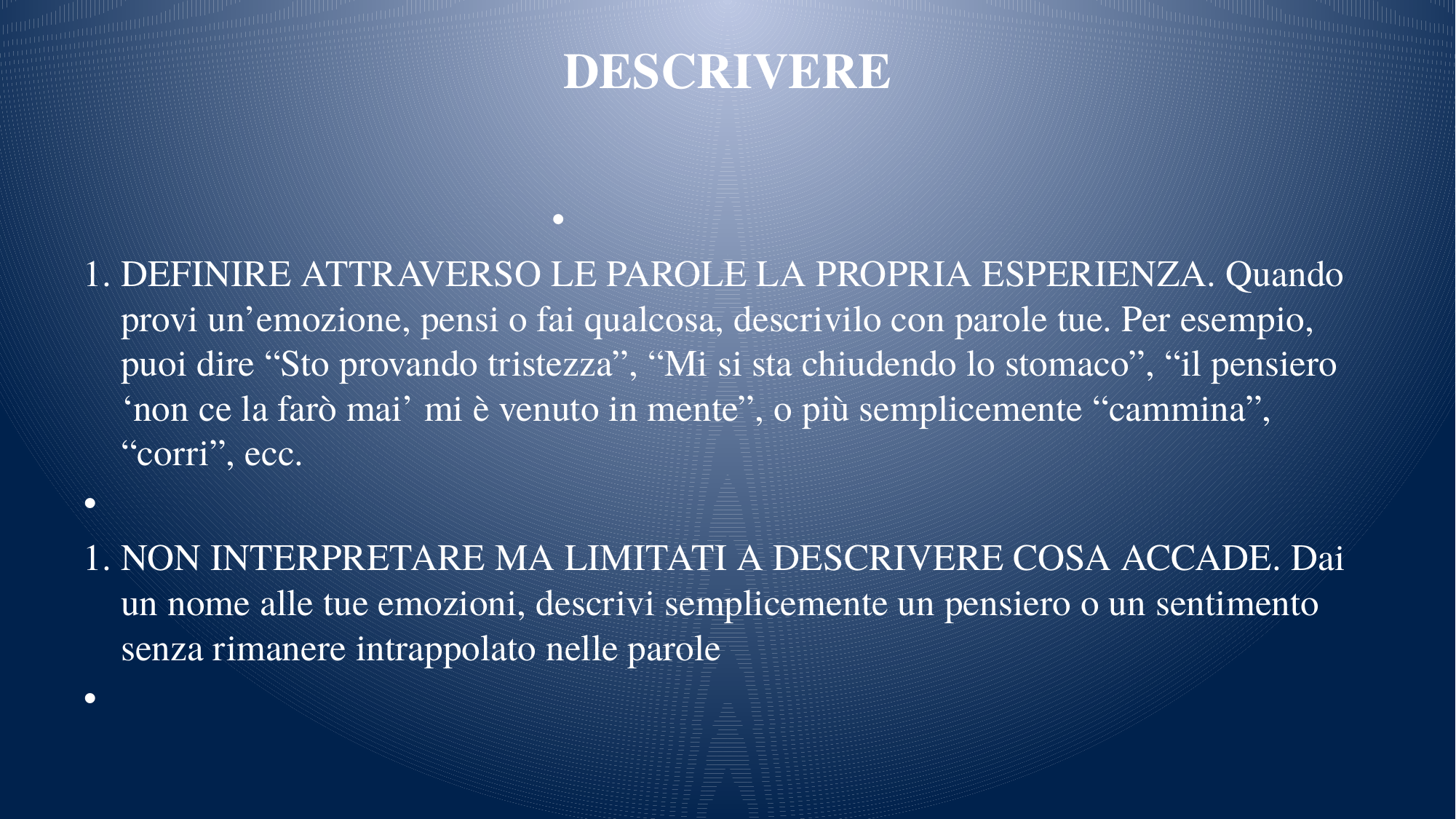

# DESCRIVERE

DEFINIRE ATTRAVERSO LE PAROLE LA PROPRIA ESPERIENZA. Quando provi un’emozione, pensi o fai qualcosa, descrivilo con parole tue. Per esempio, puoi dire “Sto provando tristezza”, “Mi si sta chiudendo lo stomaco”, “il pensiero ‘non ce la farò mai’ mi è venuto in mente”, o più semplicemente “cammina”, “corri”, ecc.

NON INTERPRETARE MA LIMITATI A DESCRIVERE COSA ACCADE. Dai un nome alle tue emozioni, descrivi semplicemente un pensiero o un sentimento senza rimanere intrappolato nelle parole